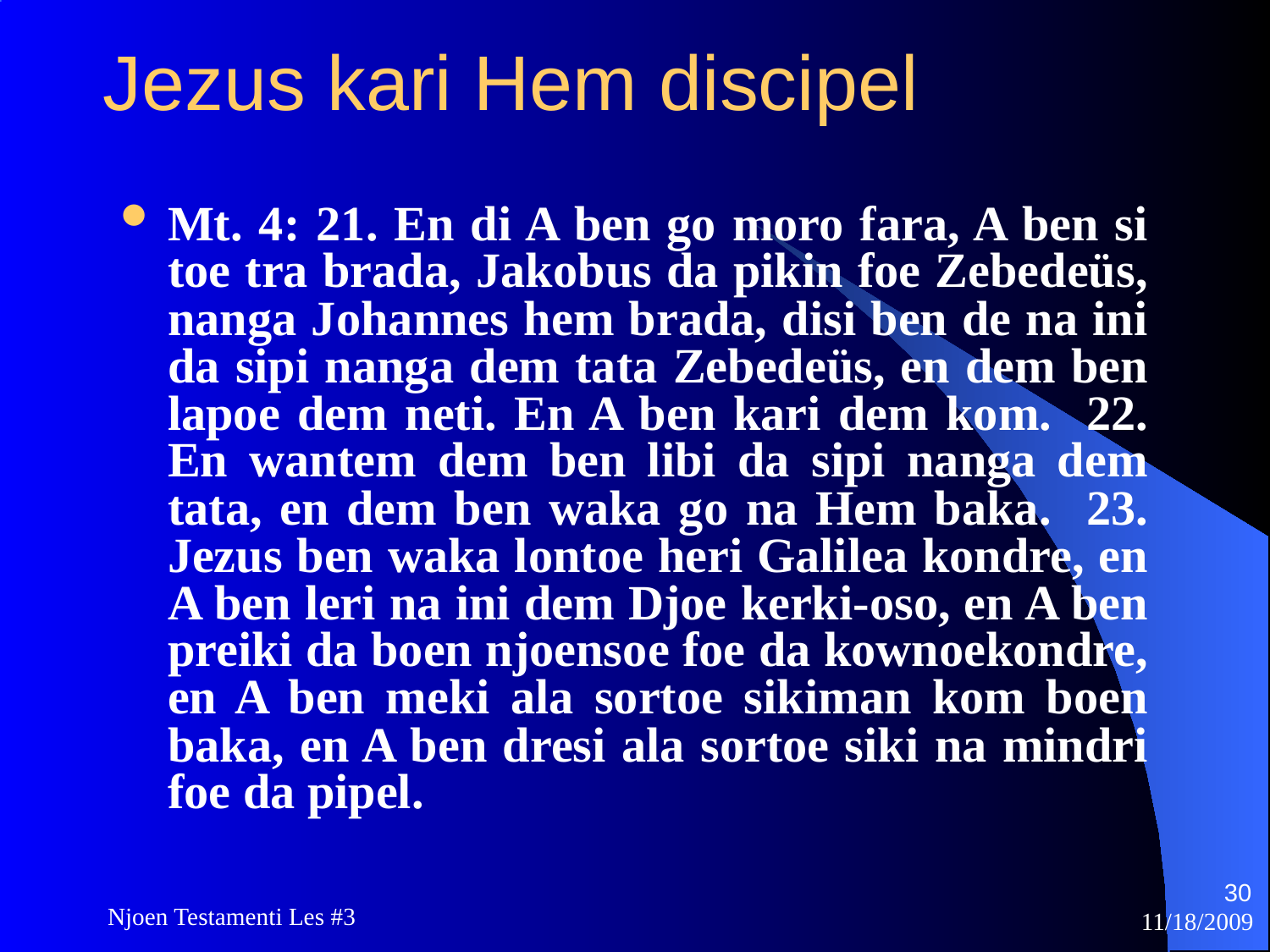

# Jezus kari Hem discipel
Mt. 4: 21. En di A ben go moro fara, A ben si toe tra brada, Jakobus da pikin foe Zebedeüs, nanga Johannes hem brada, disi ben de na ini da sipi nanga dem tata Zebedeüs, en dem ben lapoe dem neti. En A ben kari dem kom.  22. En wantem dem ben libi da sipi nanga dem tata, en dem ben waka go na Hem baka.  23. Jezus ben waka lontoe heri Galilea kondre, en A ben leri na ini dem Djoe kerki-oso, en A ben preiki da boen njoensoe foe da kownoekondre, en A ben meki ala sortoe sikiman kom boen baka, en A ben dresi ala sortoe siki na mindri foe da pipel.
30
Njoen Testamenti Les #3
11/18/2009